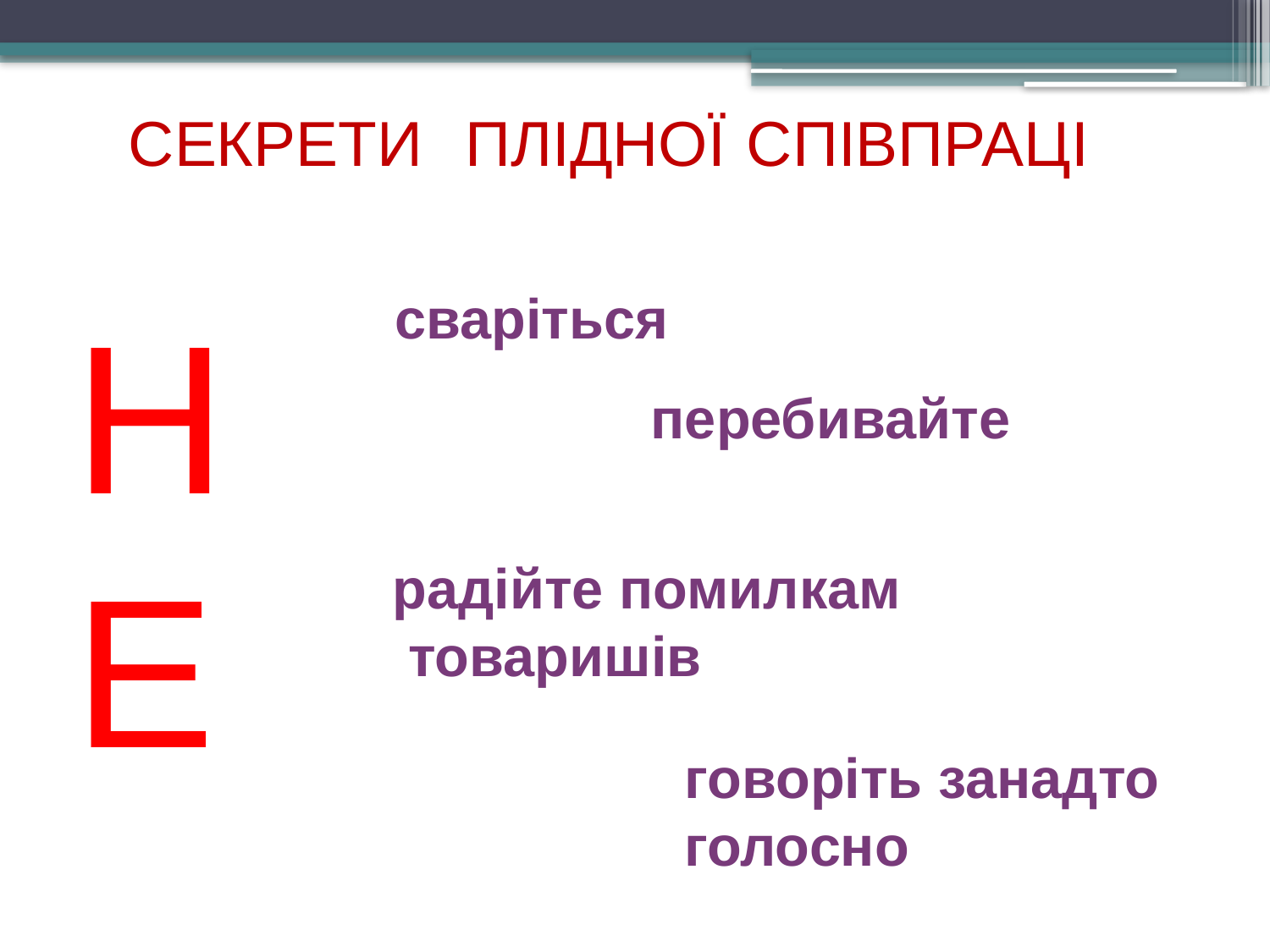

СЕКРЕТИ  ПЛІДНОЇ СПІВПРАЦІ
Н
Е
сваріться
перебивайте
радійте помилкам
 товаришів
говоріть занадто
голосно